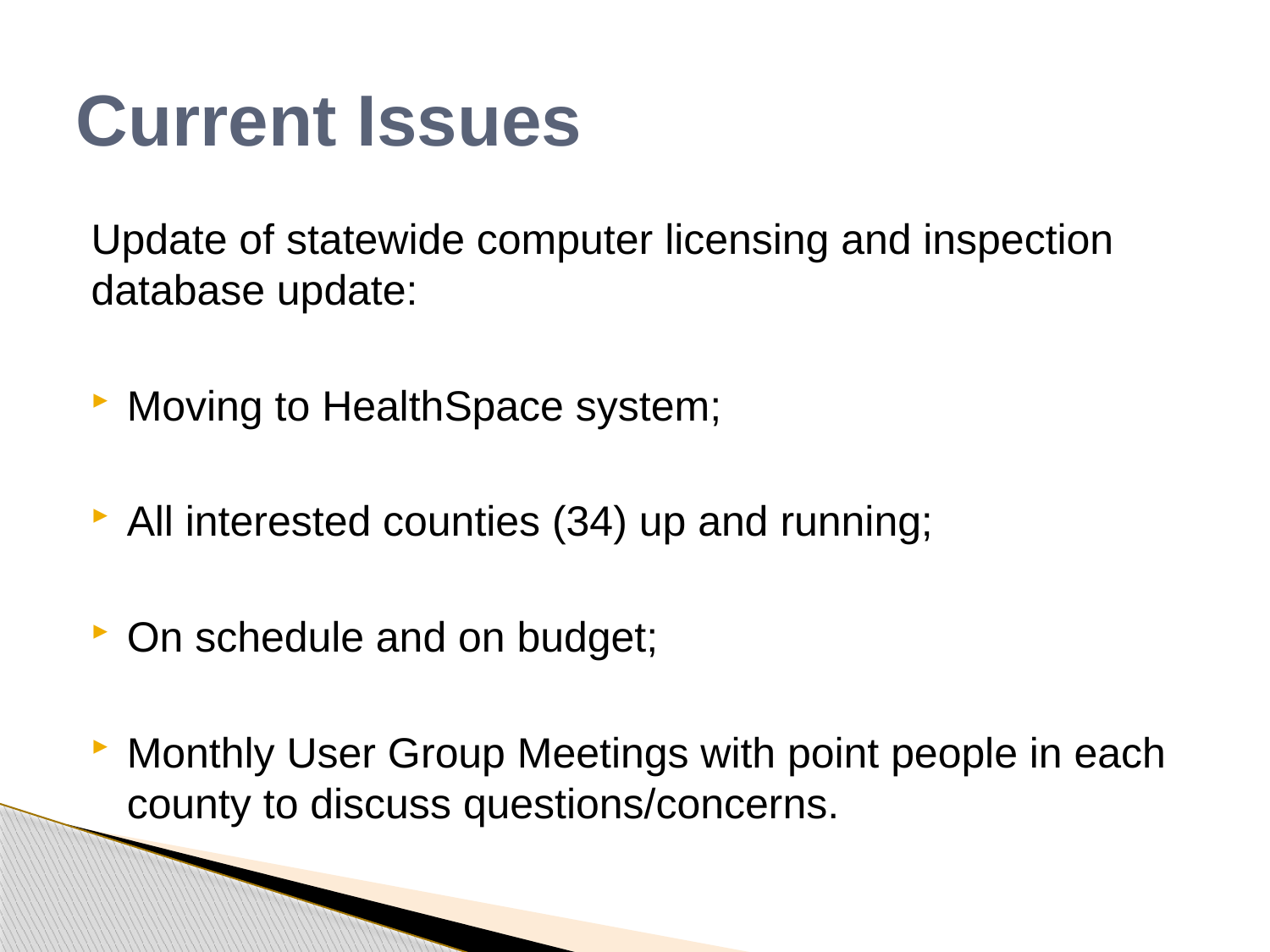

# Current Issues
Update of statewide computer licensing and inspection database update:

Moving to HealthSpace system;

All interested counties (34) up and running;

On schedule and on budget;

Monthly User Group Meetings with point people in each county to discuss questions/concerns.